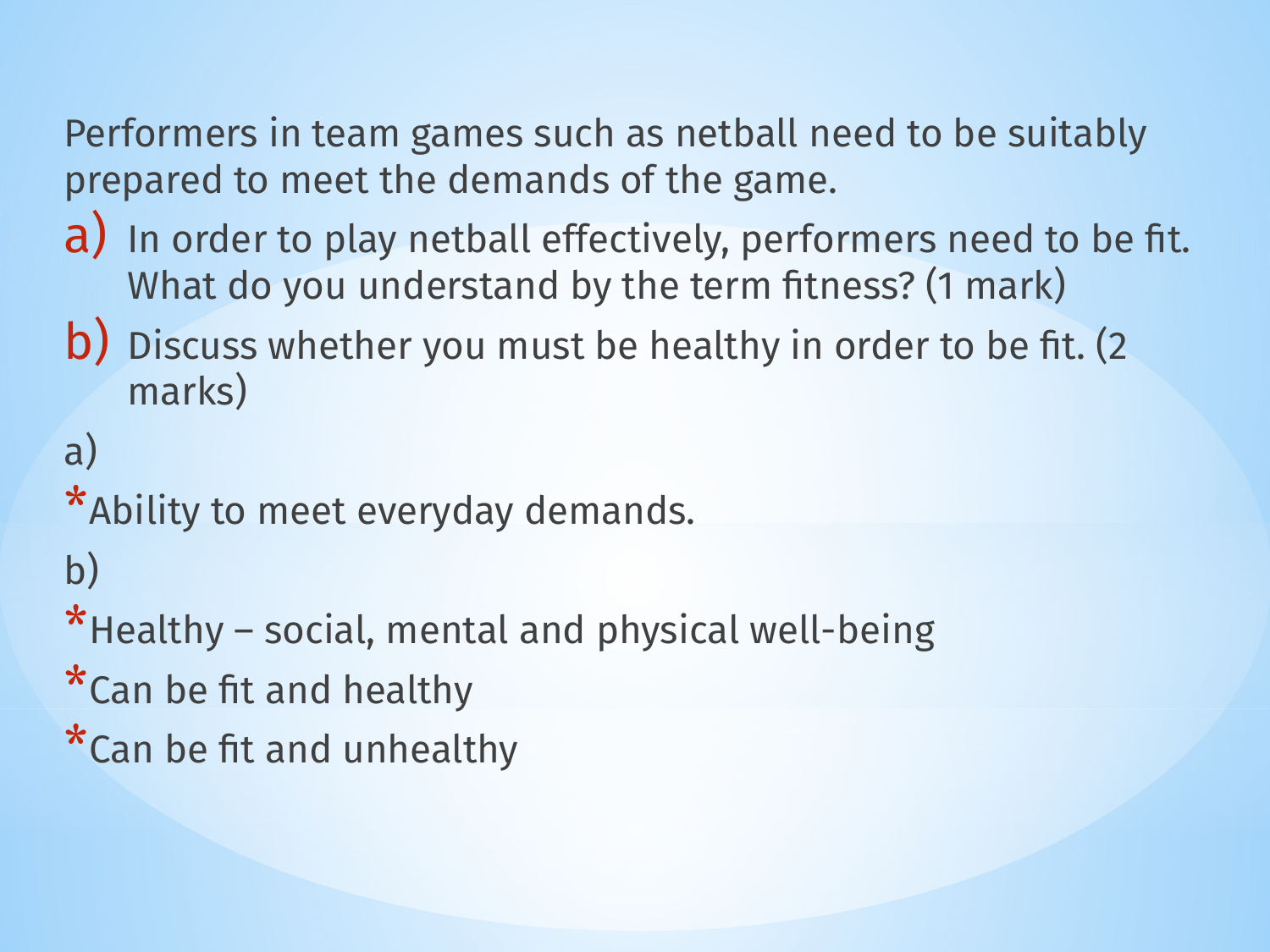

#
Performers in team games such as netball need to be suitably prepared to meet the demands of the game.
In order to play netball effectively, performers need to be fit. What do you understand by the term fitness? (1 mark)
Discuss whether you must be healthy in order to be fit. (2 marks)
a)
Ability to meet everyday demands.
b)
Healthy – social, mental and physical well-being
Can be fit and healthy
Can be fit and unhealthy